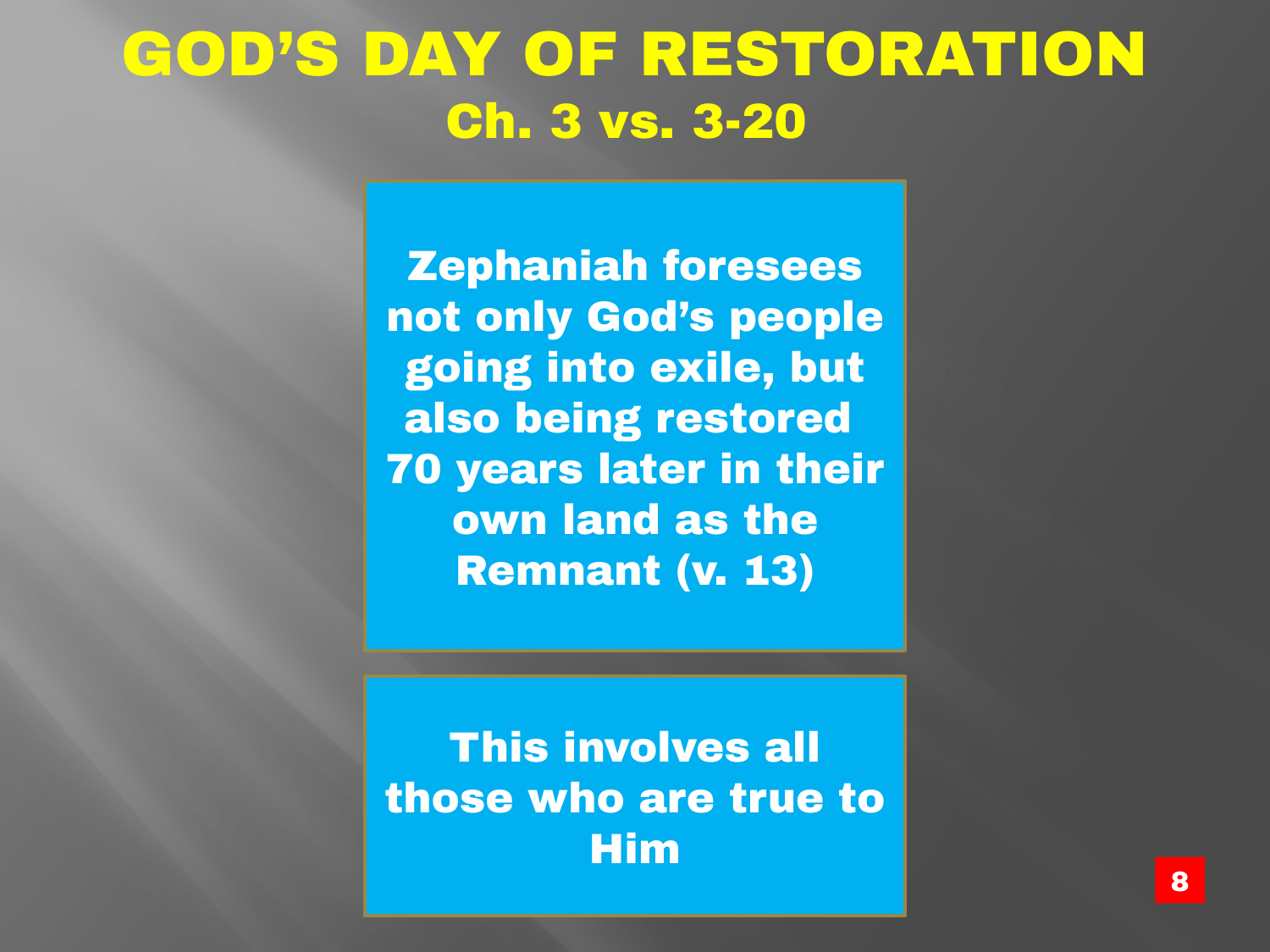

GOD’S DAY OF RESTORATION
Ch. 3 vs. 3-20
Zephaniah foresees not only God’s people going into exile, but also being restored  70 years later in their own land as the Remnant (v. 13)
This involves all those who are true to Him
8